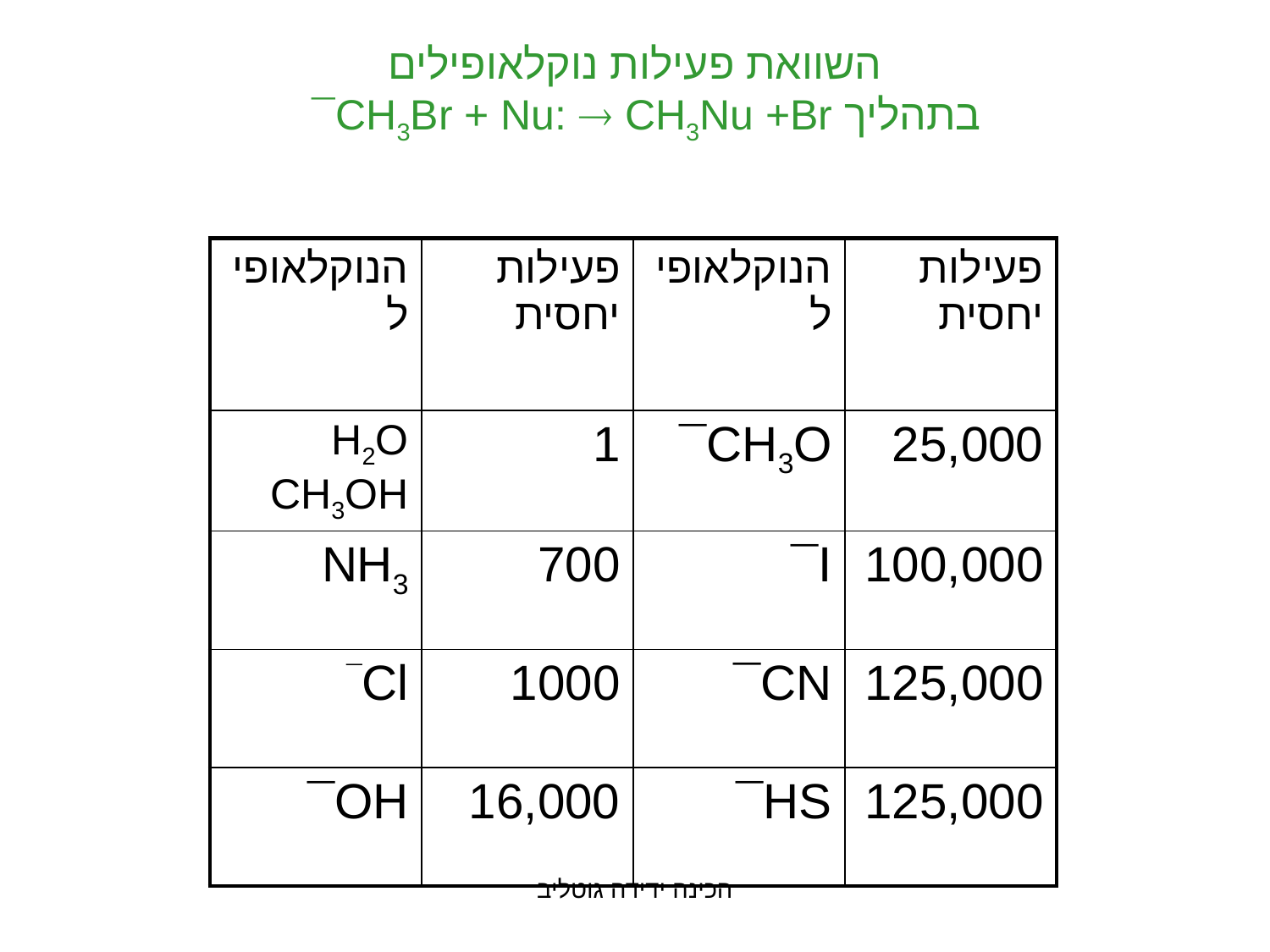

# השוואת פעילות נוקלאופילים בתהליך CH3Br + Nu: → CH3Nu +Br¯
| הנוקלאופיל | פעילות יחסית | הנוקלאופיל | פעילות יחסית |
| --- | --- | --- | --- |
| H2O CH3OH | 1 | CH3O¯ | 25,000 |
| NH3 | 700 | I¯ | 100,000 |
| Cl¯ | 1000 | CN¯ | 125,000 |
| OH¯ | 16,000 | HS¯ | 125,000 |
הכינה ידידה גוטליב